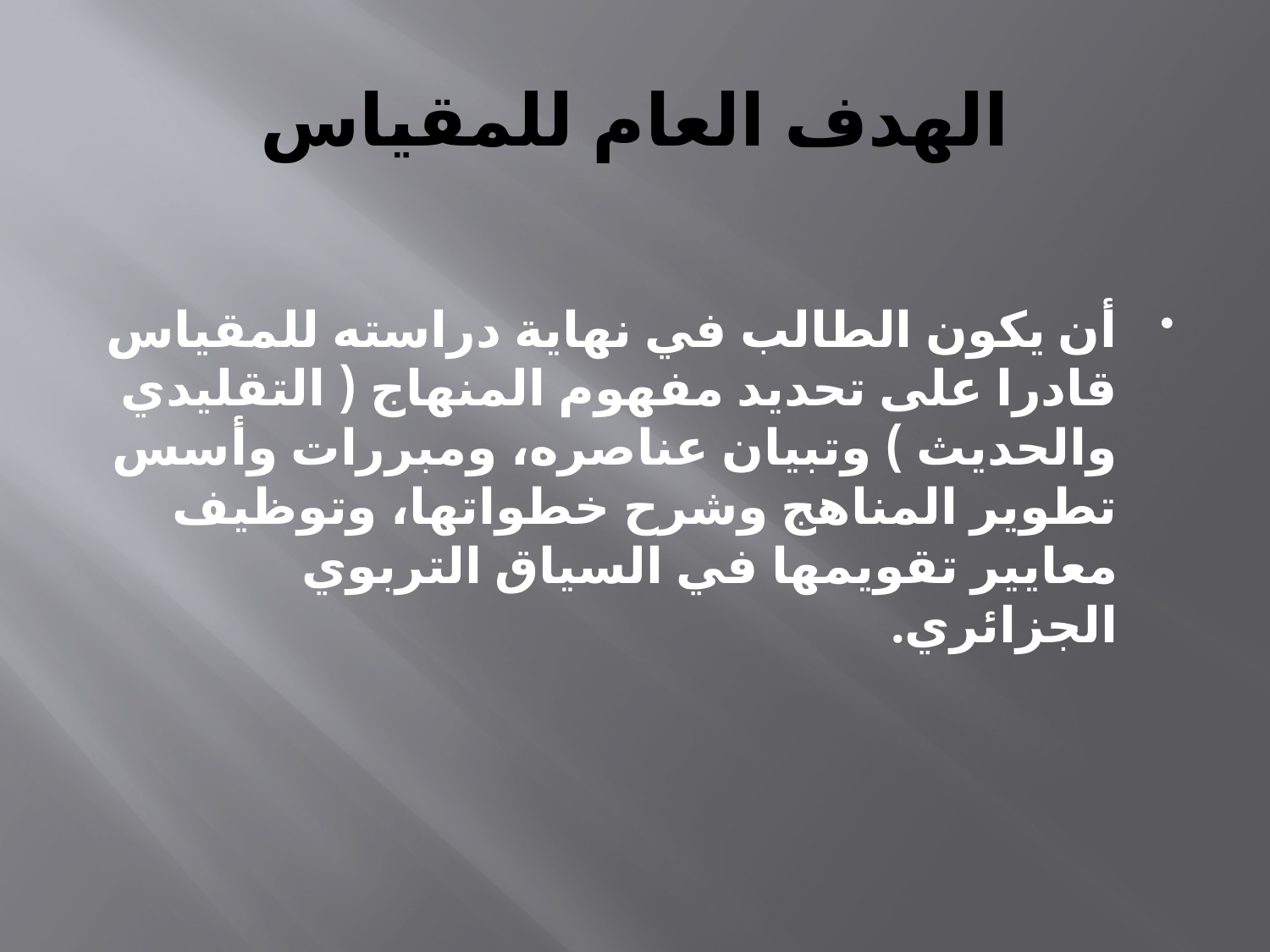

# الهدف العام للمقياس

أن يكون الطالب في نهاية دراسته للمقياس قادرا على تحديد مفهوم المنهاج ( التقليدي والحديث ) وتبيان عناصره، ومبررات وأسس تطوير المناهج وشرح خطواتها، وتوظيف معايير تقويمها في السياق التربوي الجزائري.